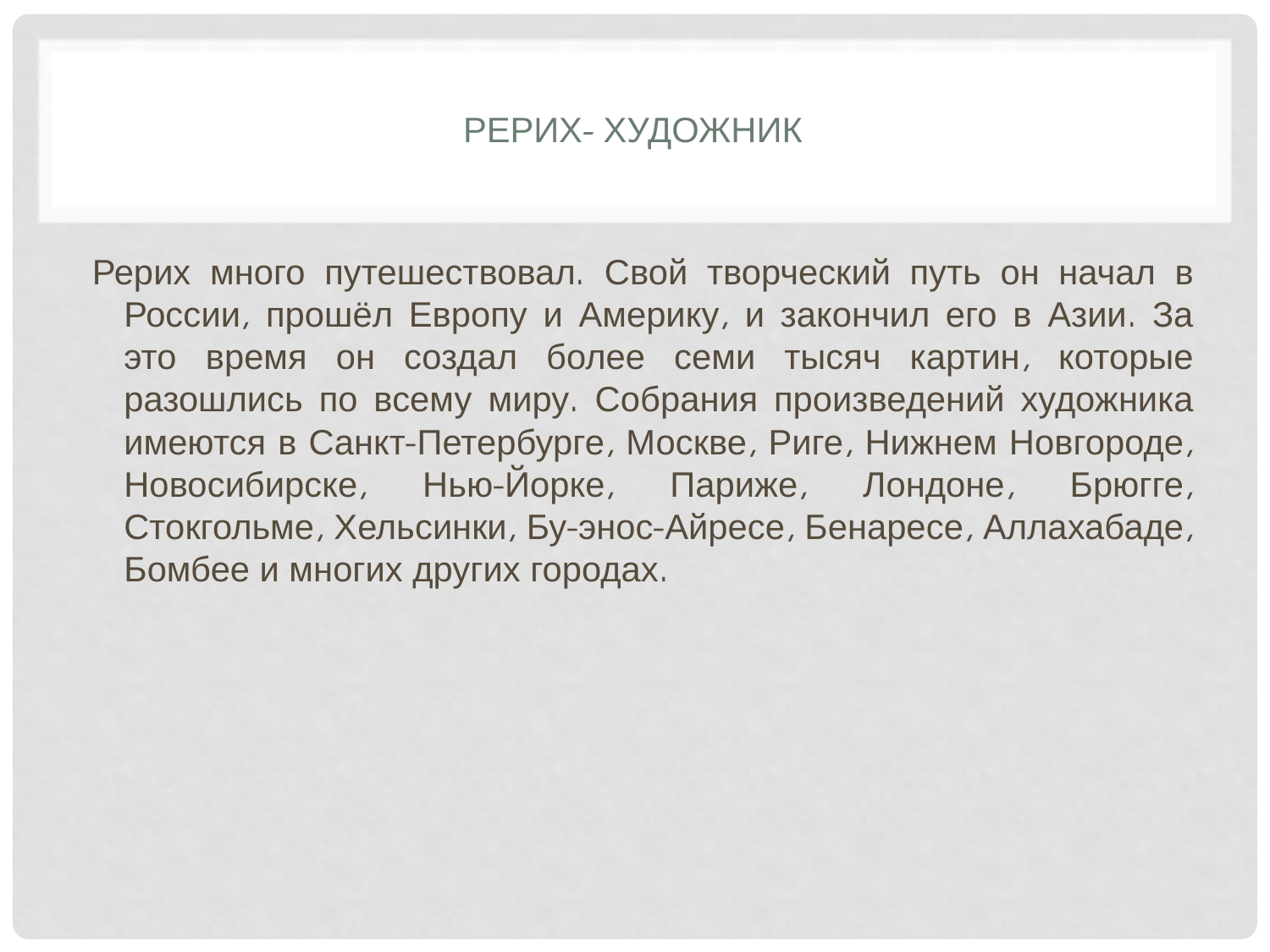

# Рерих- художник
Рерих много путешествовал. Свой творческий путь он начал в России, прошёл Европу и Америку, и закончил его в Азии. За это время он создал более семи тысяч картин, которые разошлись по всему миру. Собрания произведений художника имеются в Санкт-Петербурге, Москве, Риге, Нижнем Новгороде, Новосибирске, Нью-Йорке, Париже, Лондоне, Брюгге, Стокгольме, Хельсинки, Бу-энос-Айресе, Бенаресе, Аллахабаде, Бомбее и многих других городах.